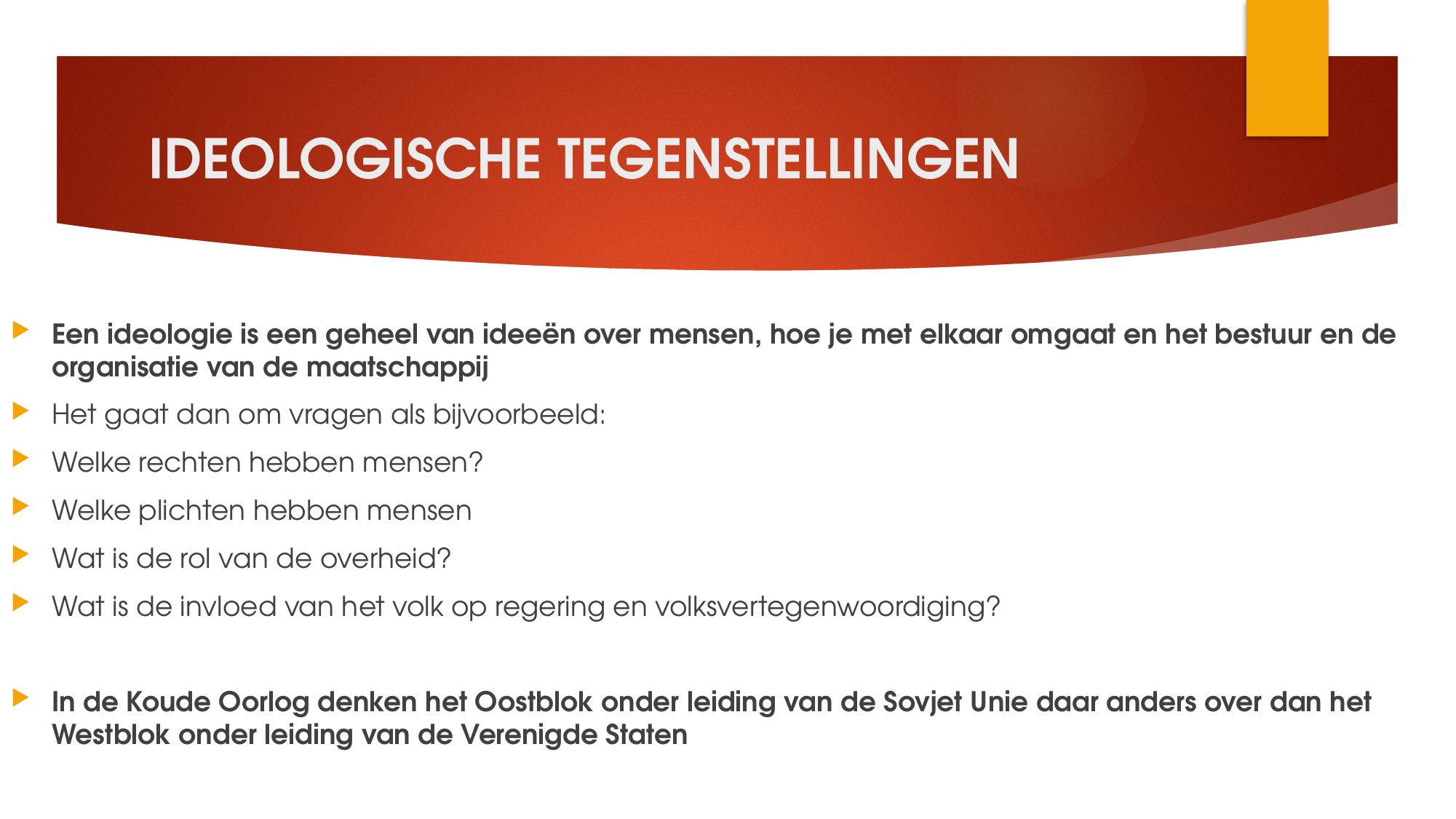

# IDEOLOGISCHE TEGENSTELLINGEN
Een ideologie is een geheel van ideeën over mensen, hoe je met elkaar omgaat en het bestuur en de organisatie van de maatschappij
Het gaat dan om vragen als bijvoorbeeld:
Welke rechten hebben mensen?
Welke plichten hebben mensen
Wat is de rol van de overheid?
Wat is de invloed van het volk op regering en volksvertegenwoordiging?

In de Koude Oorlog denken het Oostblok onder leiding van de Sovjet Unie daar anders over dan het Westblok onder leiding van de Verenigde Staten